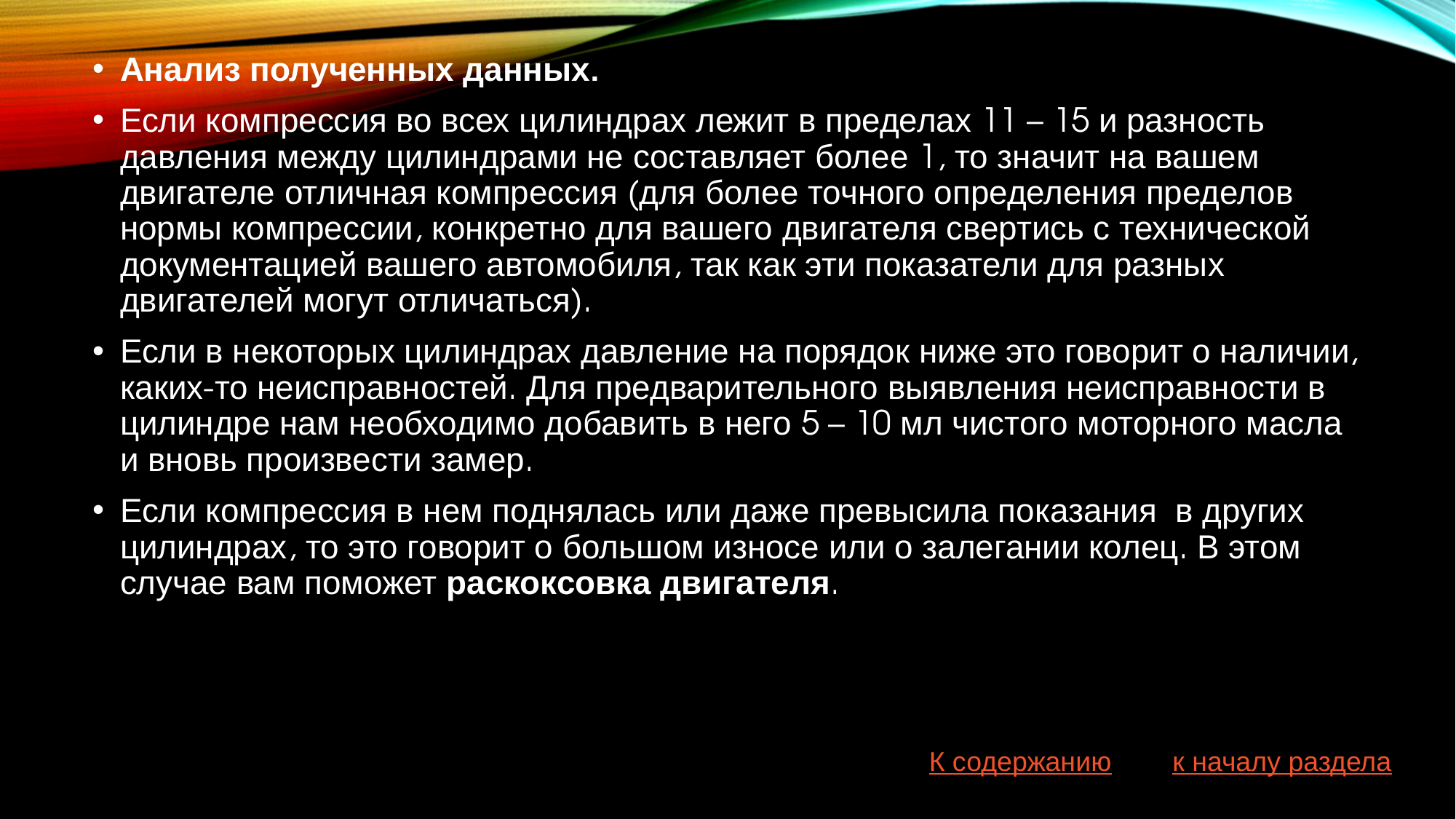

Анализ полученных данных.
Если компрессия во всех цилиндрах лежит в пределах 11 – 15 и разность давления между цилиндрами не составляет более 1, то значит на вашем двигателе отличная компрессия (для более точного определения пределов нормы компрессии, конкретно для вашего двигателя свертись с технической документацией вашего автомобиля, так как эти показатели для разных двигателей могут отличаться).
Если в некоторых цилиндрах давление на порядок ниже это говорит о наличии, каких-то неисправностей. Для предварительного выявления неисправности в цилиндре нам необходимо добавить в него 5 – 10 мл чистого моторного масла и вновь произвести замер.
Если компрессия в нем поднялась или даже превысила показания  в других цилиндрах, то это говорит о большом износе или о залегании колец. В этом случае вам поможет раскоксовка двигателя.

К содержанию        к началу раздела